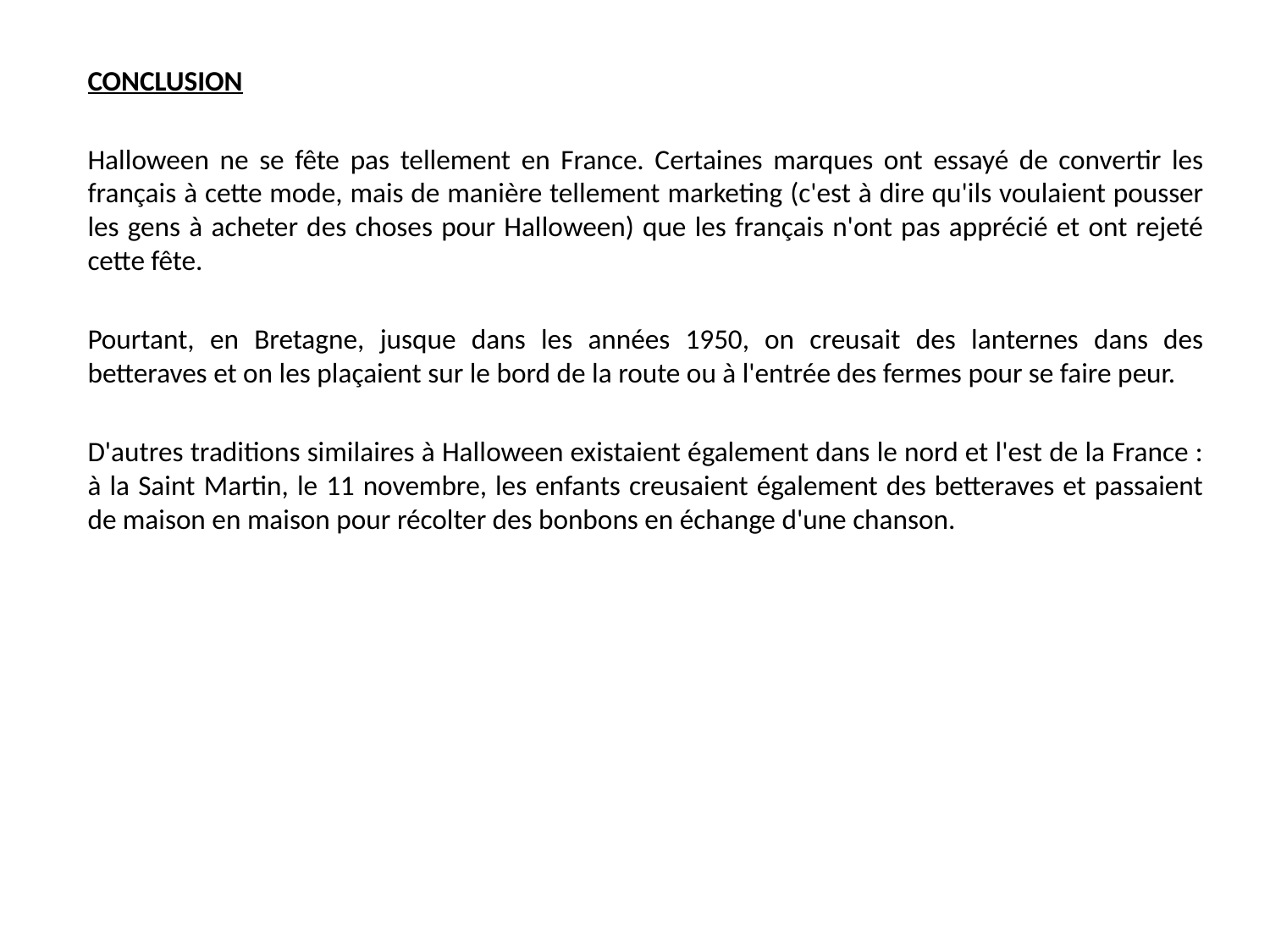

CONCLUSION

Halloween ne se fête pas tellement en France. Certaines marques ont essayé de convertir les français à cette mode, mais de manière tellement marketing (c'est à dire qu'ils voulaient pousser les gens à acheter des choses pour Halloween) que les français n'ont pas apprécié et ont rejeté cette fête.

Pourtant, en Bretagne, jusque dans les années 1950, on creusait des lanternes dans des betteraves et on les plaçaient sur le bord de la route ou à l'entrée des fermes pour se faire peur.

D'autres traditions similaires à Halloween existaient également dans le nord et l'est de la France : à la Saint Martin, le 11 novembre, les enfants creusaient également des betteraves et passaient de maison en maison pour récolter des bonbons en échange d'une chanson.